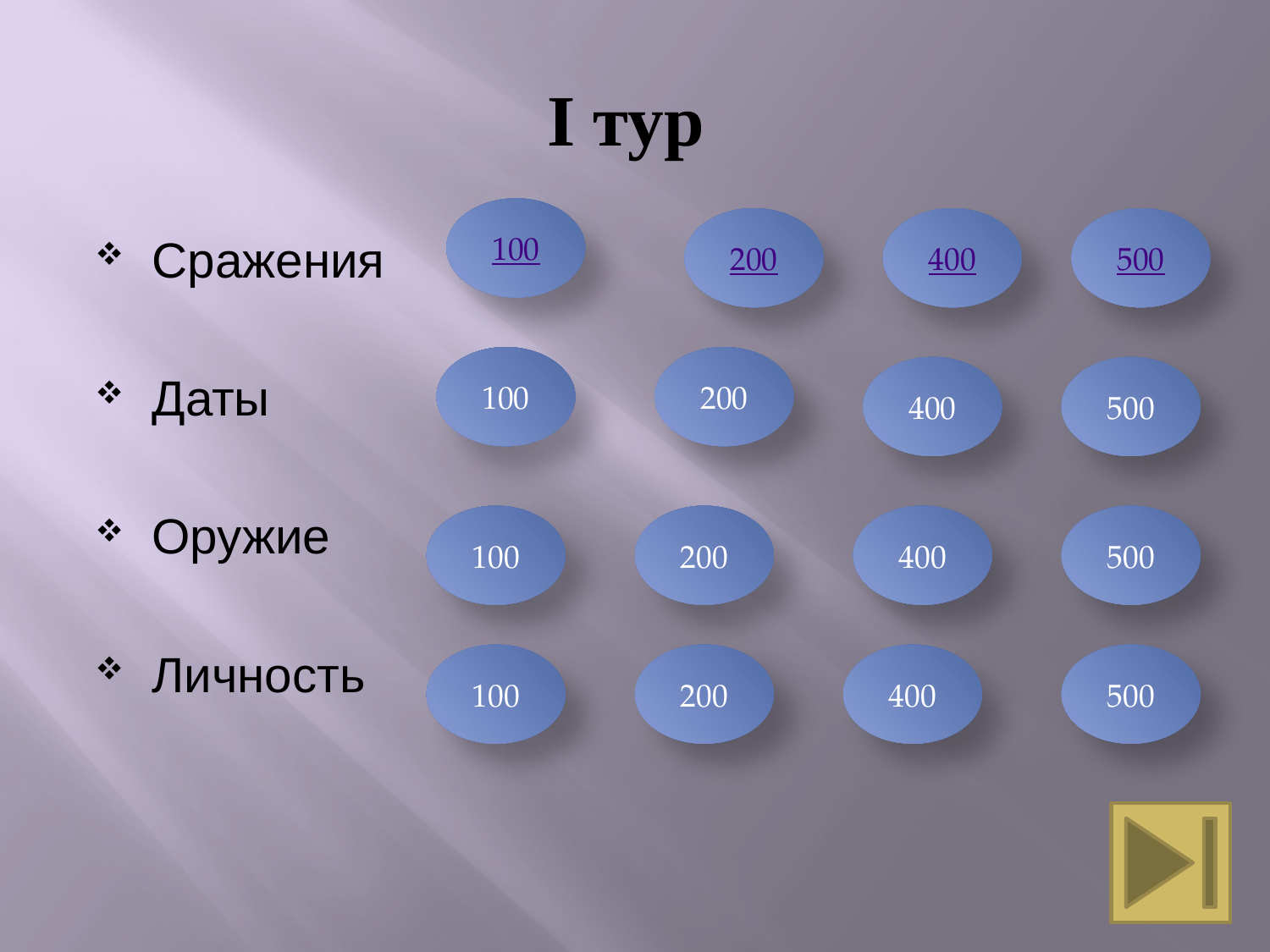

# I тур
100
200
400
500
Сражения

Даты

Оружие

Личность

100
200
400
500
100
200
400
500
100
200
400
500